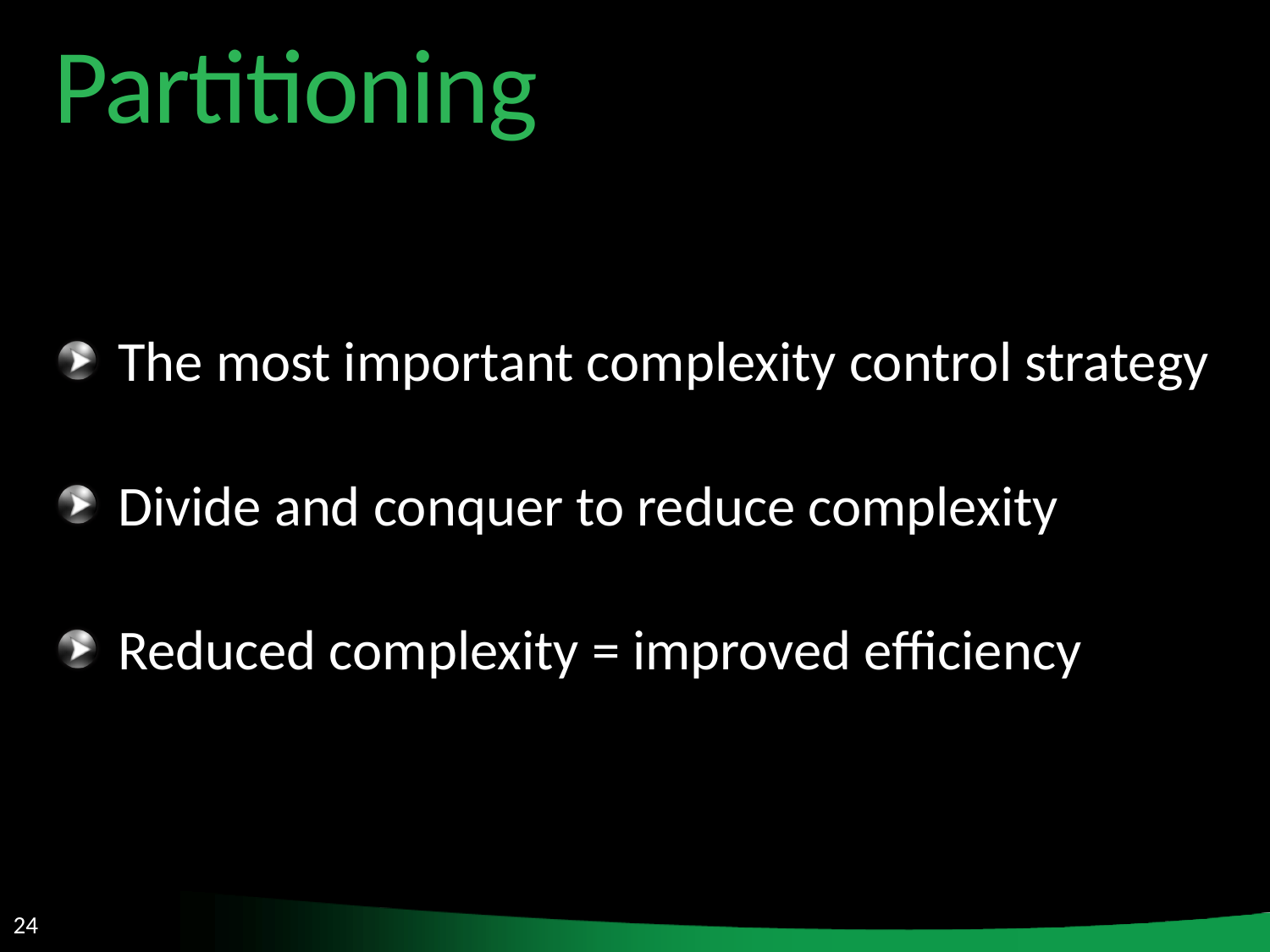

Partitioning

The most important complexity control strategy

Divide and conquer to reduce complexity

Reduced complexity = improved efficiency